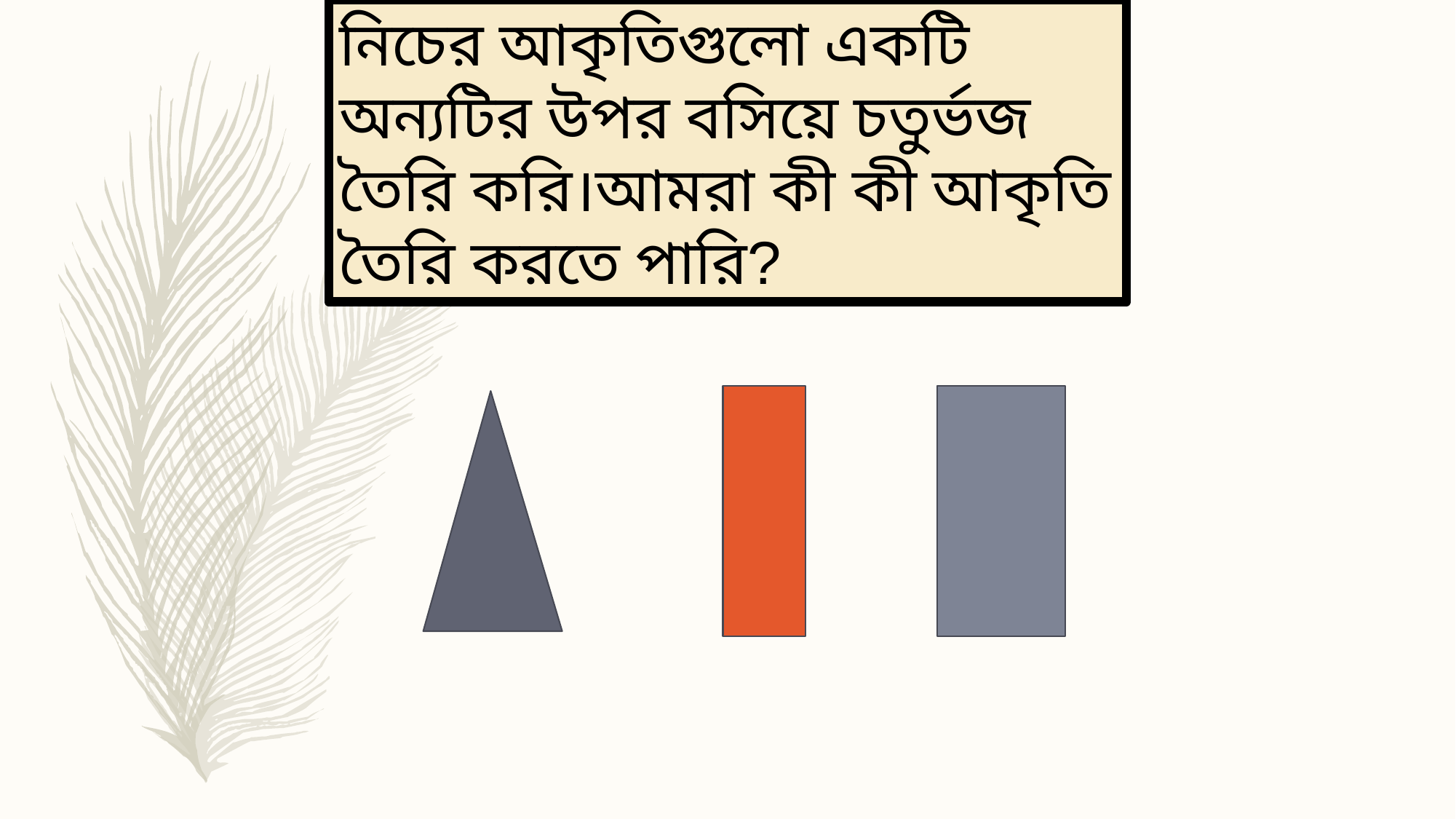

নিচের আকৃতিগুলো একটি অন্যটির উপর বসিয়ে চতুর্ভজ তৈরি করি।আমরা কী কী আকৃতি তৈরি করতে পারি?